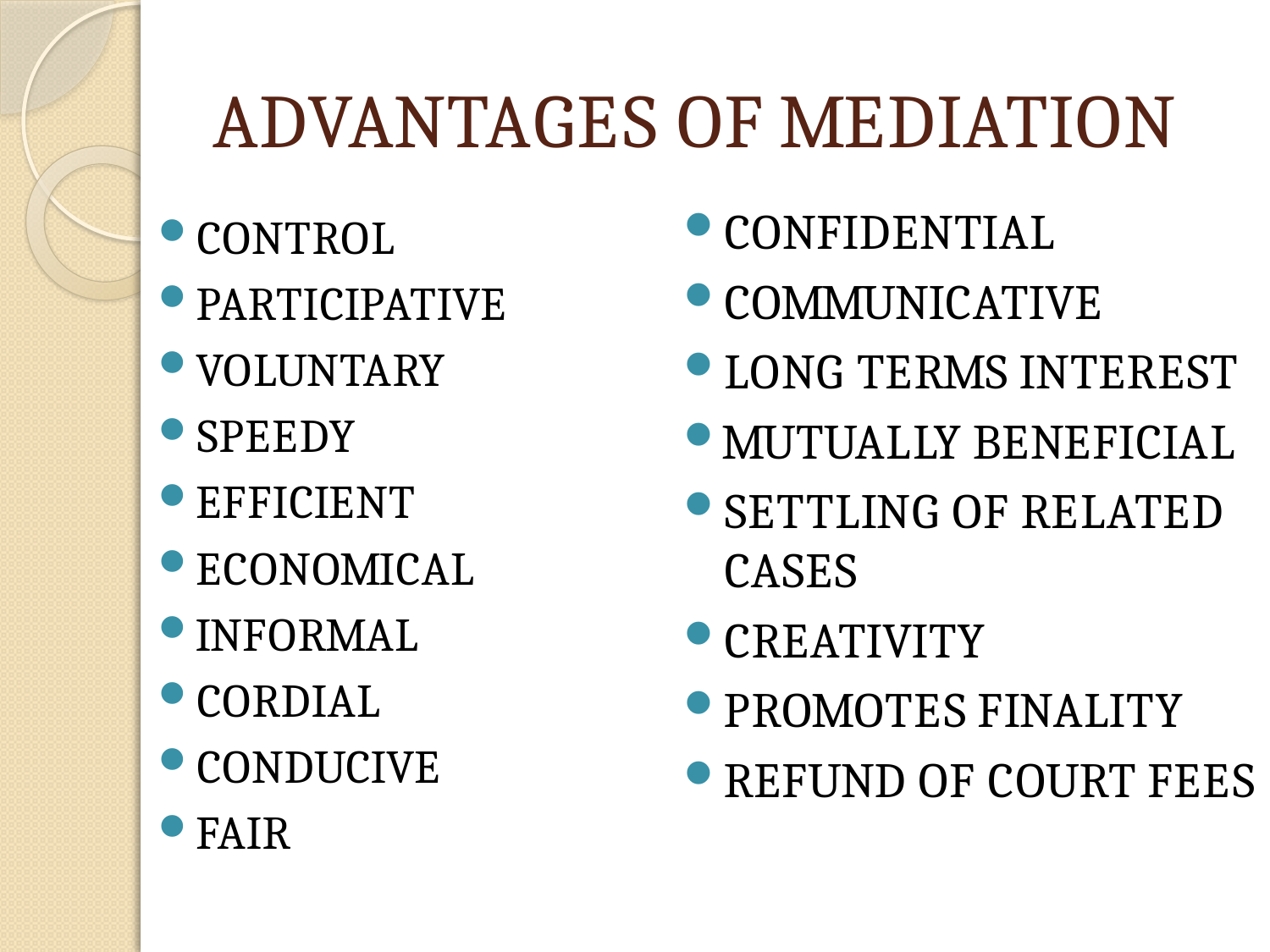

# ADVANTAGES OF MEDIATION
CONFIDENTIAL
COMMUNICATIVE
LONG TERMS INTEREST
MUTUALLY BENEFICIAL
SETTLING OF RELATED CASES
CREATIVITY
PROMOTES FINALITY
REFUND OF COURT FEES

CONTROL
PARTICIPATIVE
VOLUNTARY
SPEEDY
EFFICIENT
ECONOMICAL
INFORMAL
CORDIAL
CONDUCIVE
FAIR